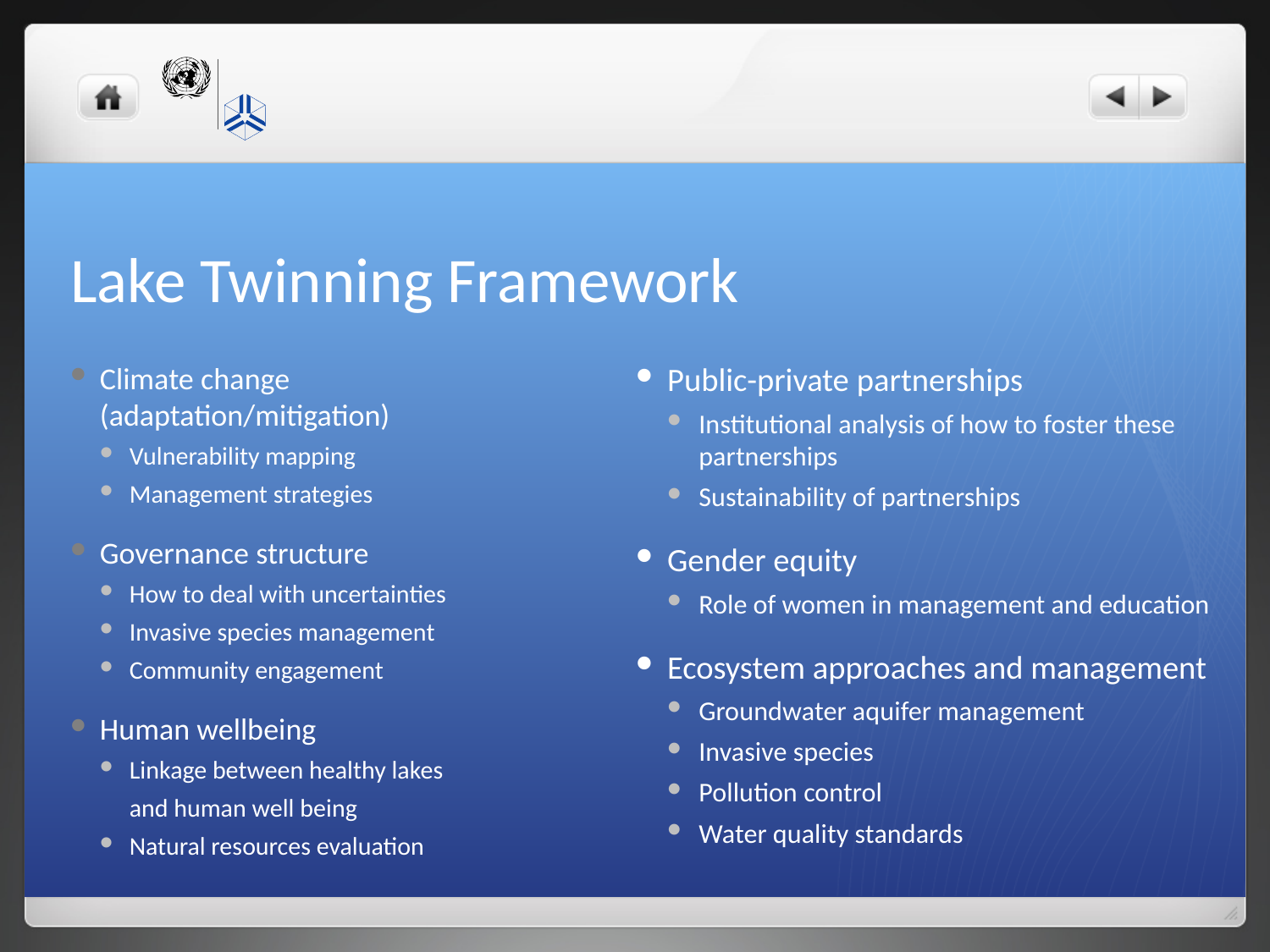

# Lake Twinning Framework
Climate change (adaptation/mitigation)
Vulnerability mapping
Management strategies
Governance structure
How to deal with uncertainties
Invasive species management
Community engagement
Human wellbeing
Linkage between healthy lakes
	and human well being
Natural resources evaluation

Public-private partnerships
Institutional analysis of how to foster these partnerships
Sustainability of partnerships
Gender equity
Role of women in management and education
Ecosystem approaches and management
Groundwater aquifer management
Invasive species
Pollution control
Water quality standards